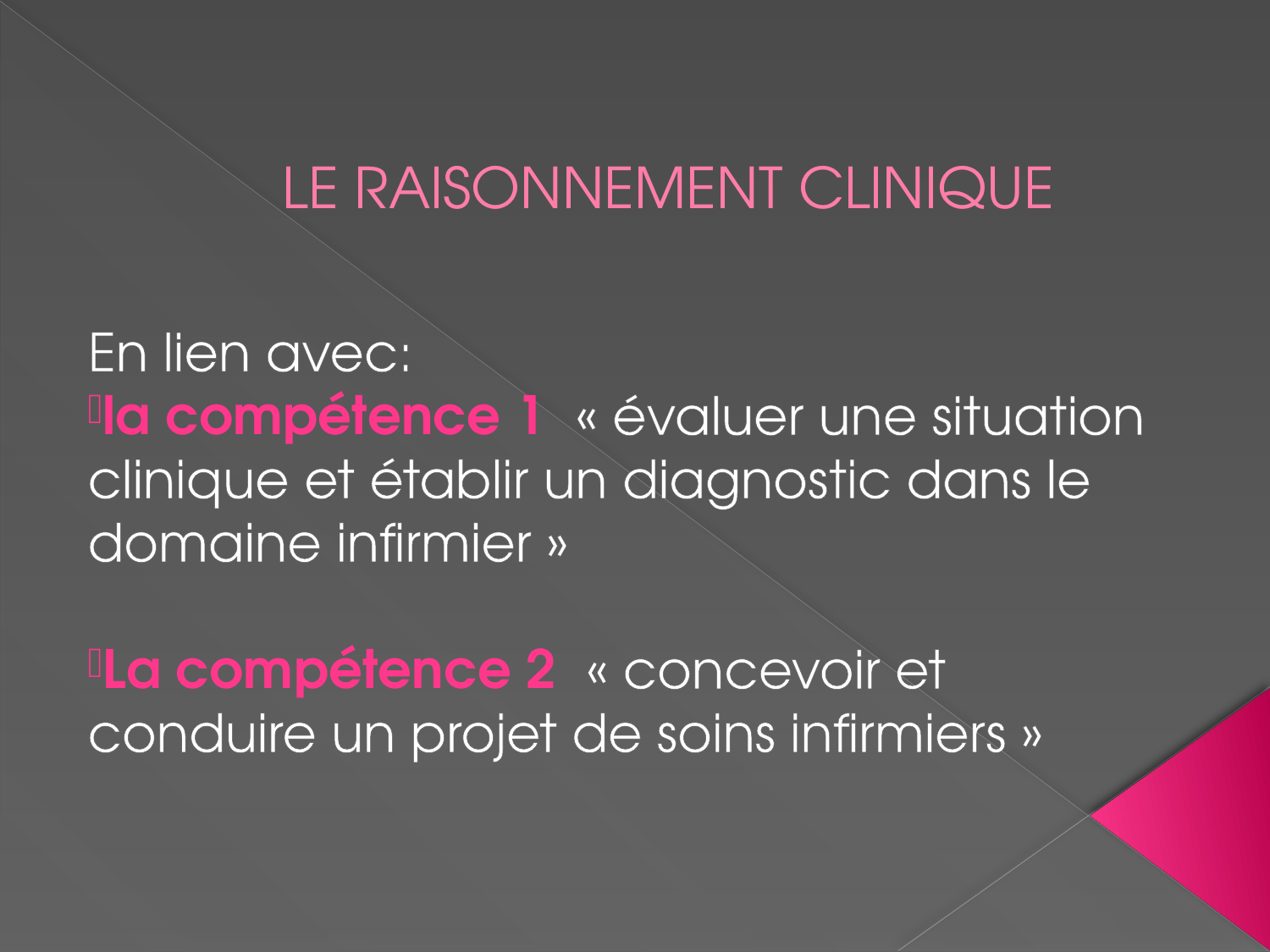

# LE RAISONNEMENT CLINIQUE
En lien avec:
la compétence 1  « évaluer une situation clinique et établir un diagnostic dans le domaine infirmier »

La compétence 2  « concevoir et conduire un projet de soins infirmiers »